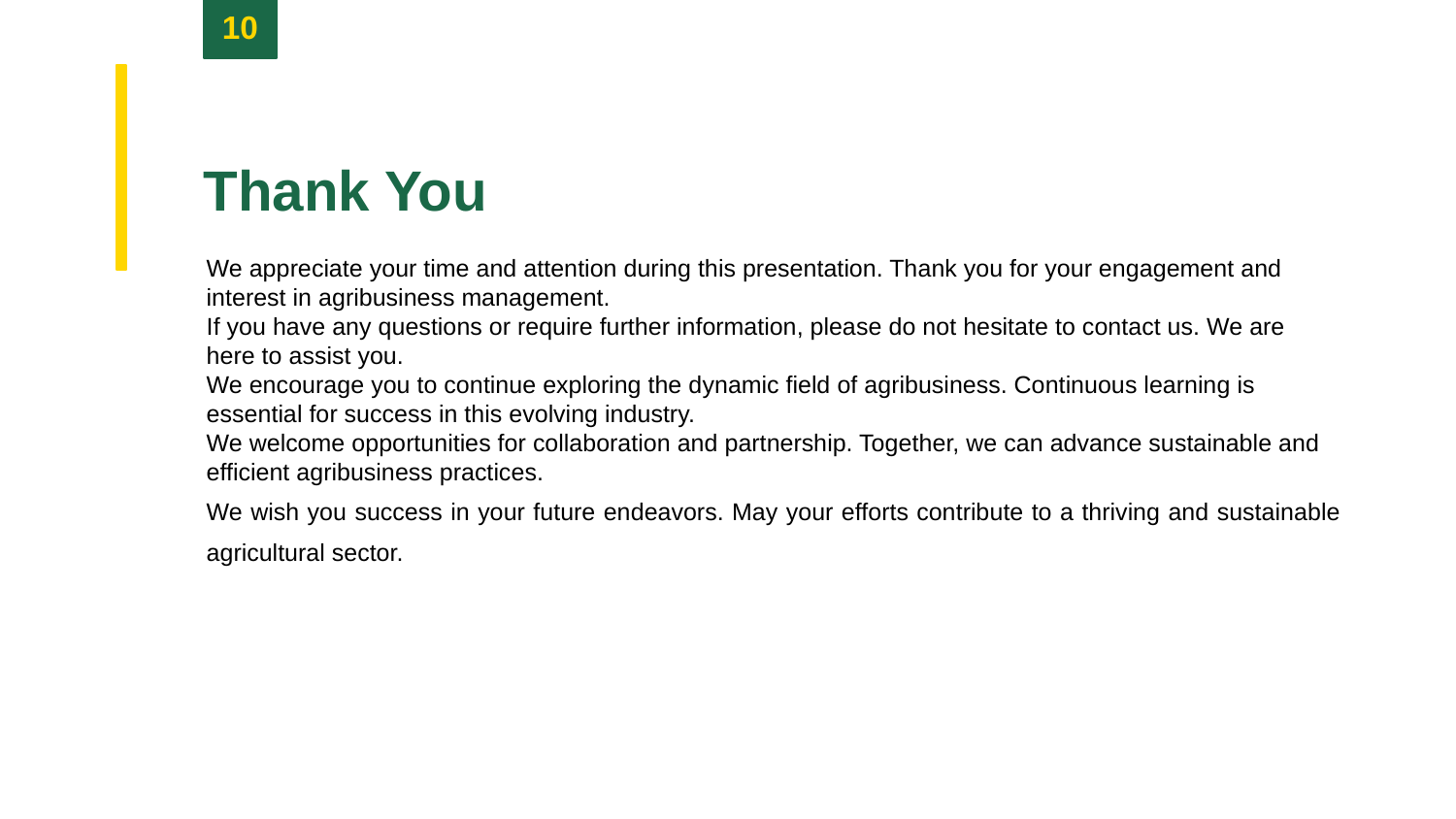

10

Thank You
We appreciate your time and attention during this presentation. Thank you for your engagement and interest in agribusiness management.
If you have any questions or require further information, please do not hesitate to contact us. We are here to assist you.
We encourage you to continue exploring the dynamic field of agribusiness. Continuous learning is essential for success in this evolving industry.
We welcome opportunities for collaboration and partnership. Together, we can advance sustainable and efficient agribusiness practices.
We wish you success in your future endeavors. May your efforts contribute to a thriving and sustainable agricultural sector.